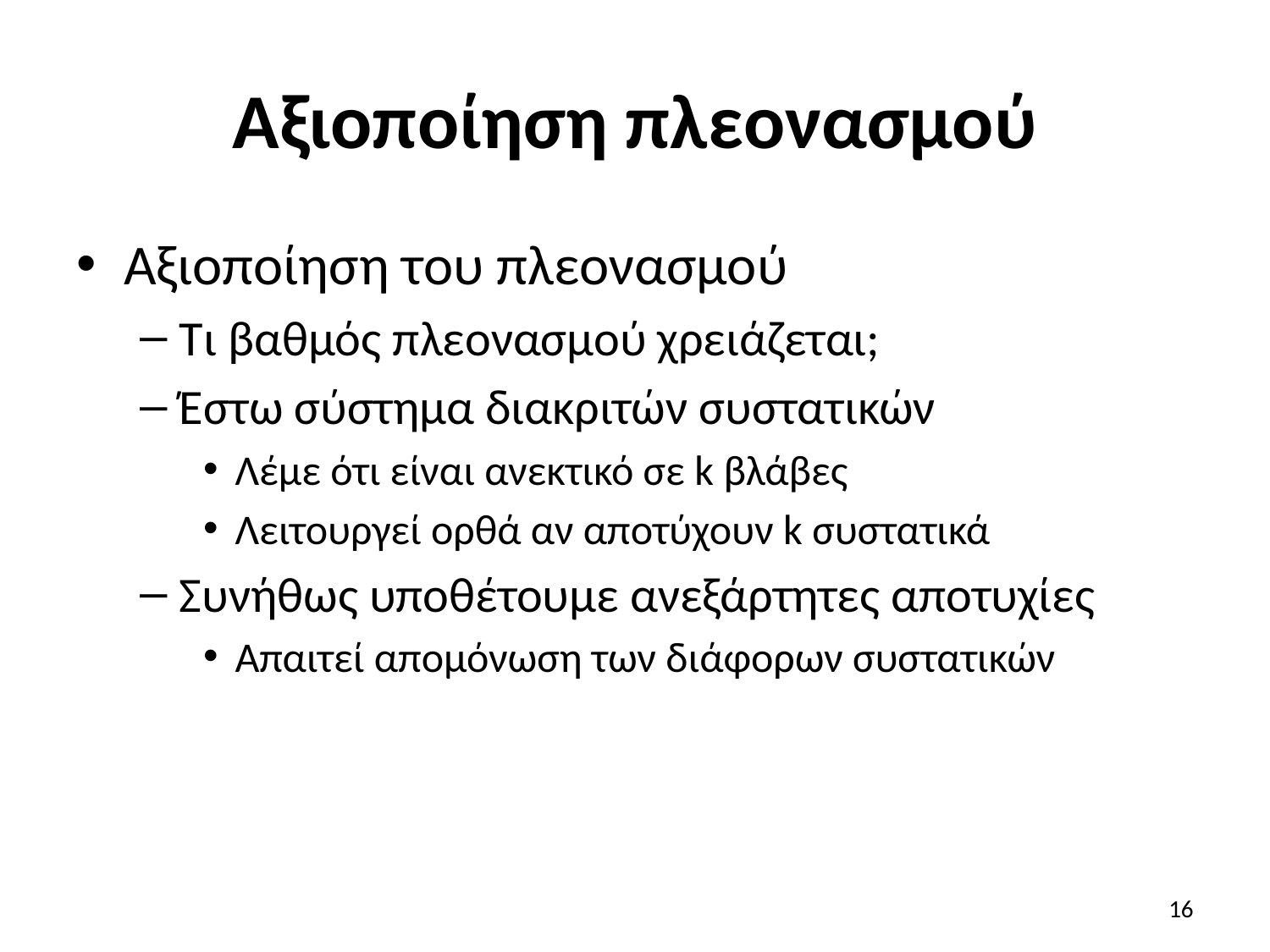

# Αξιοποίηση πλεονασμού
Αξιοποίηση του πλεονασμού
Τι βαθμός πλεονασμού χρειάζεται;
Έστω σύστημα διακριτών συστατικών
Λέμε ότι είναι ανεκτικό σε k βλάβες
Λειτουργεί ορθά αν αποτύχουν k συστατικά
Συνήθως υποθέτουμε ανεξάρτητες αποτυχίες
Απαιτεί απομόνωση των διάφορων συστατικών
16